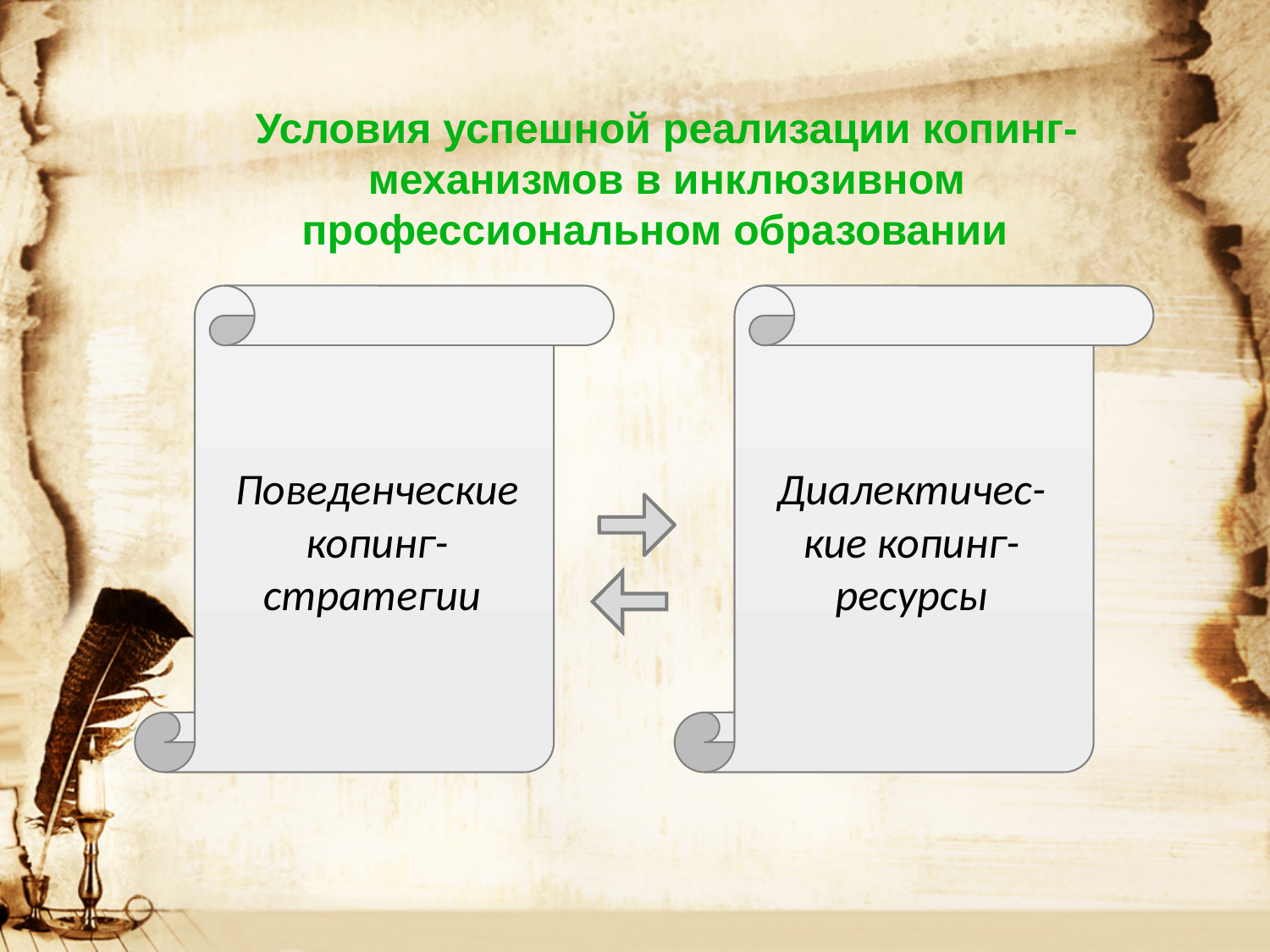

Условия успешной реализации копинг-механизмов в инклюзивном профессиональном образовании

Поведенческие копинг-стратегии
Диалектичес-кие копинг-ресурсы